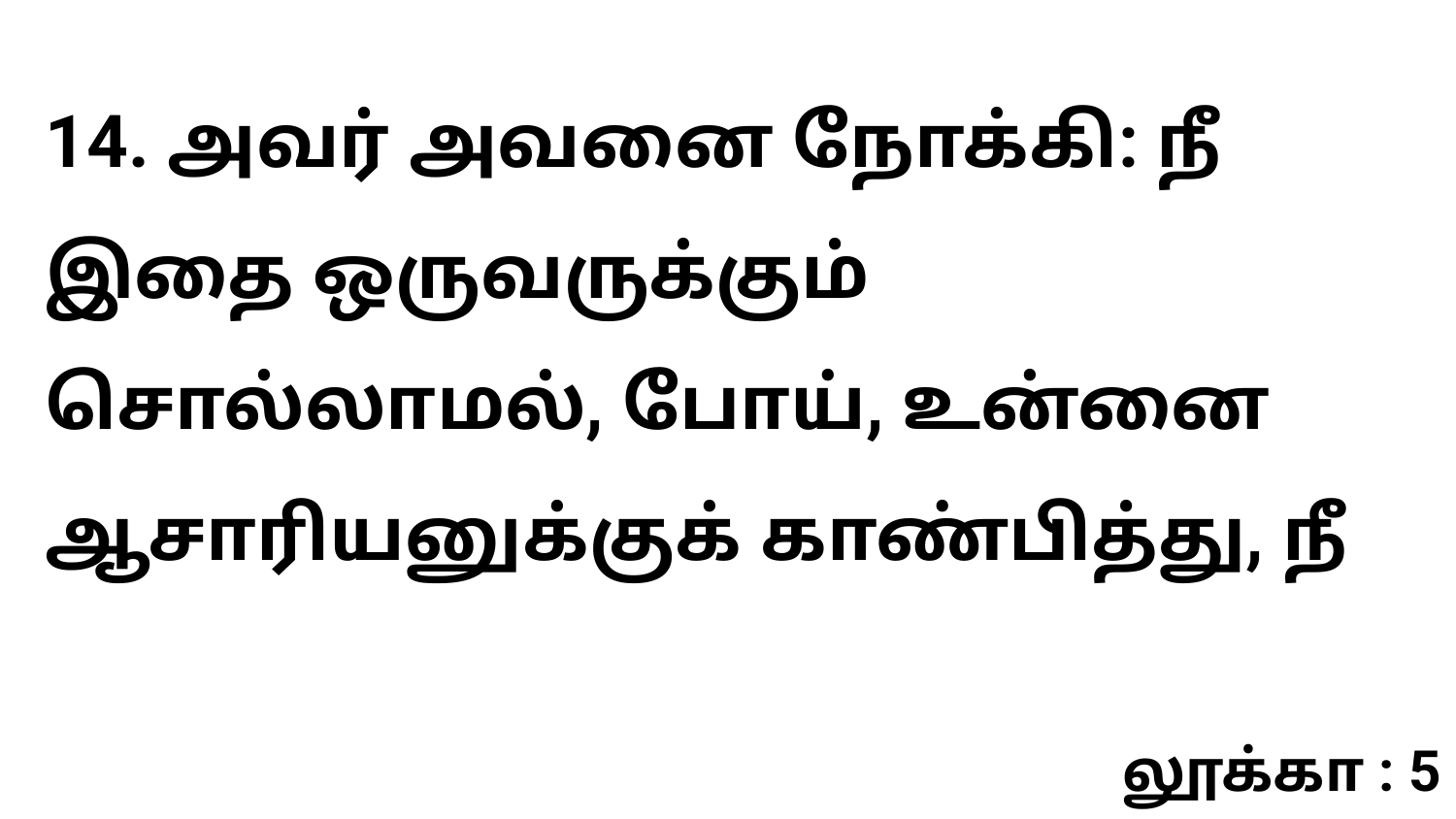

14. அவர் அவனை நோக்கி: நீ இதை ஒருவருக்கும் சொல்லாமல், போய், உன்னை ஆசாரியனுக்குக் காண்பித்து, நீ
லூக்கா : 5